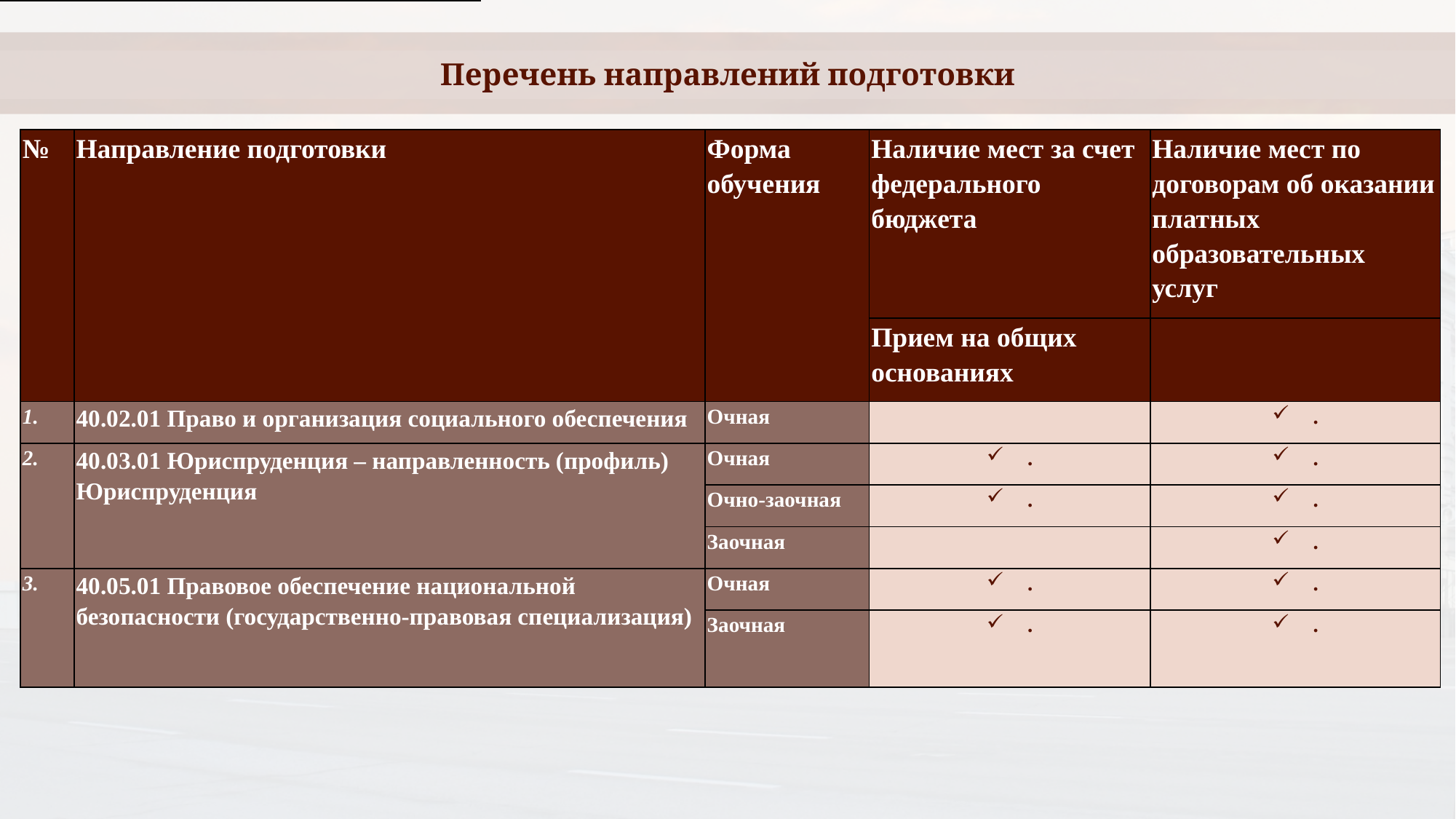

Перечень направлений подготовки

| № | Направление подготовки | Форма обучения | Наличие мест за счет федерального бюджета | Наличие мест по договорам об оказании платных образовательных услуг |
| --- | --- | --- | --- | --- |
|  |  |  | Прием на общих основаниях |  |
| 1. | 40.02.01 Право и организация социального обеспечения | Очная |  | . |
| 2. | 40.03.01 Юриспруденция – направленность (профиль) Юриспруденция | Очная | . | . |
|  |  | Очно-заочная | . | . |
|  |  | Заочная |  | . |
| 3. | 40.05.01 Правовое обеспечение национальной безопасности (государственно-правовая специализация) | Очная | . | . |
|  |  | Заочная | . | . |